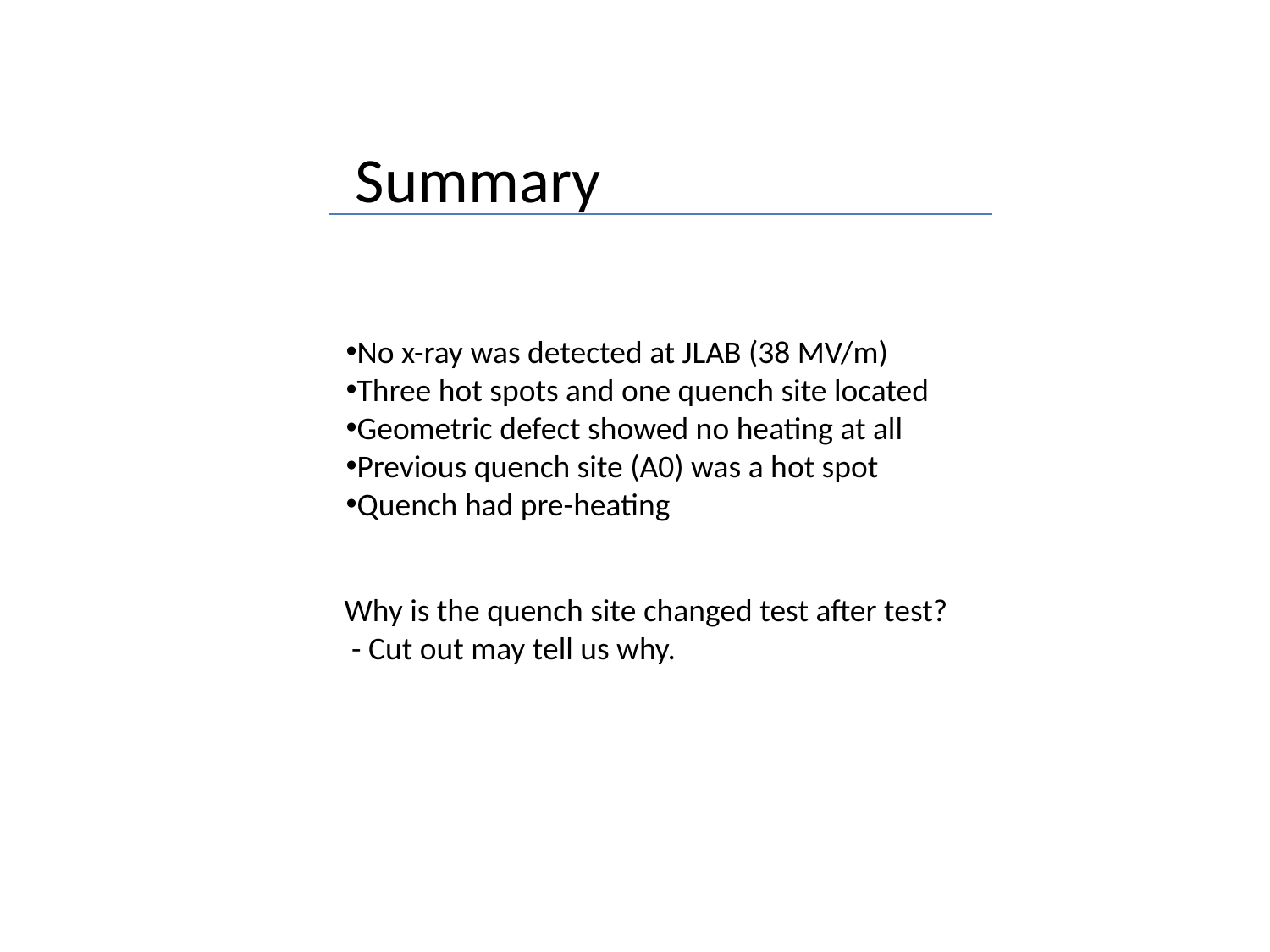

Summary
No x-ray was detected at JLAB (38 MV/m)
Three hot spots and one quench site located
Geometric defect showed no heating at all
Previous quench site (A0) was a hot spot
Quench had pre-heating
Why is the quench site changed test after test?
 - Cut out may tell us why.